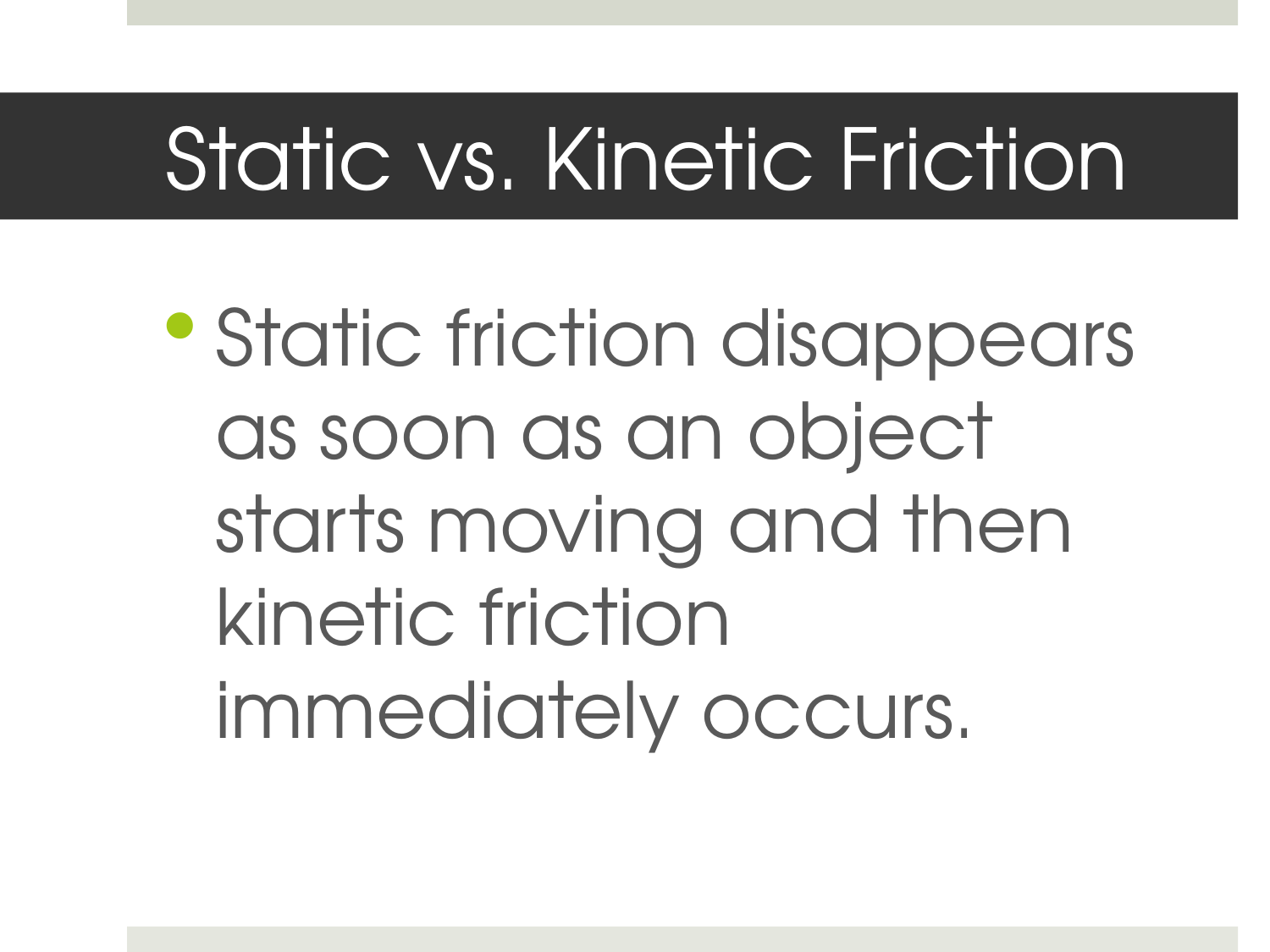

# Static vs. Kinetic Friction
Static friction disappears as soon as an object starts moving and then kinetic friction immediately occurs.